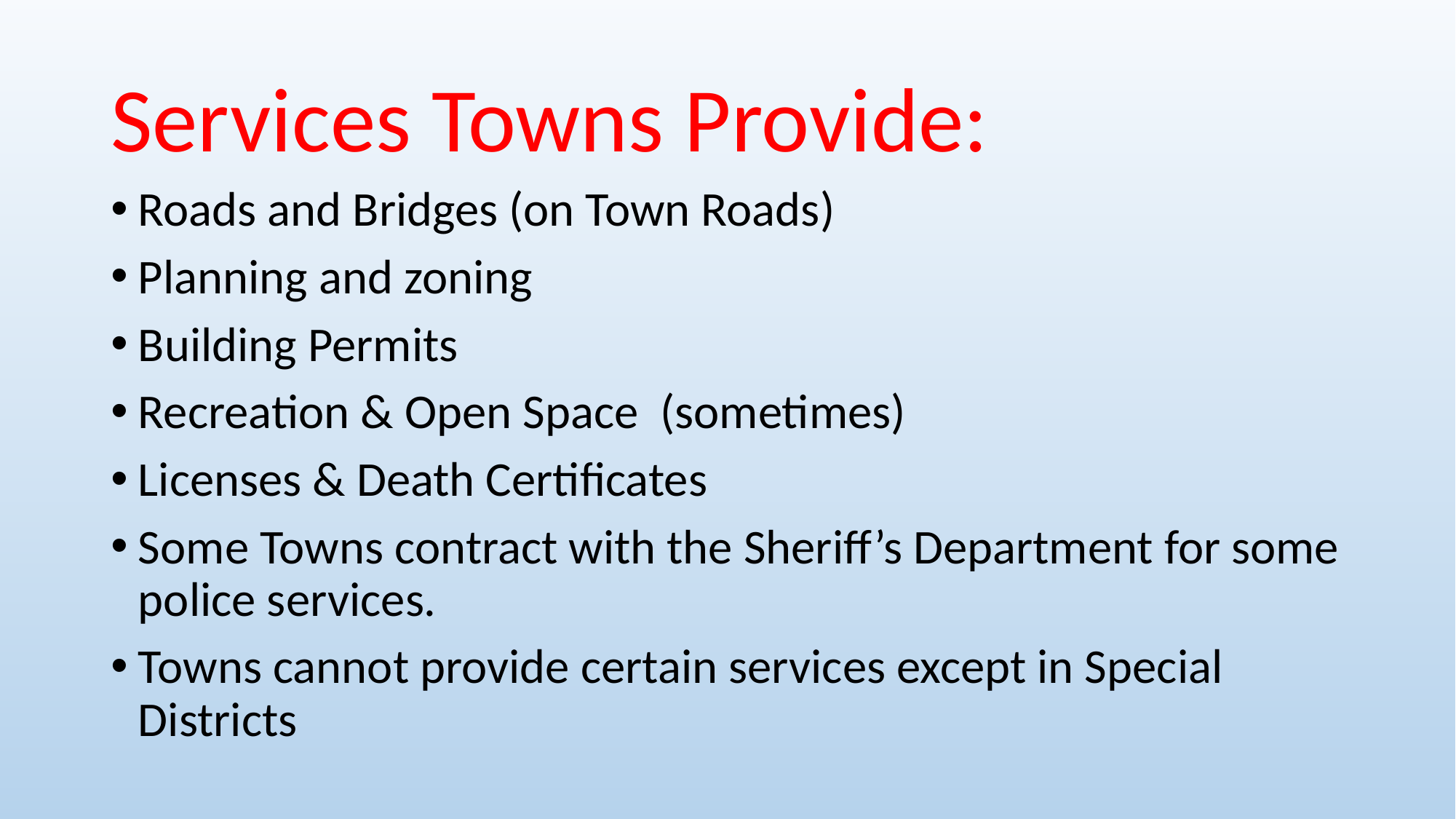

# Services Towns Provide:
Roads and Bridges (on Town Roads)
Planning and zoning
Building Permits
Recreation & Open Space  (sometimes)
Licenses & Death Certificates
Some Towns contract with the Sheriff’s Department for some police services.
Towns cannot provide certain services except in Special Districts